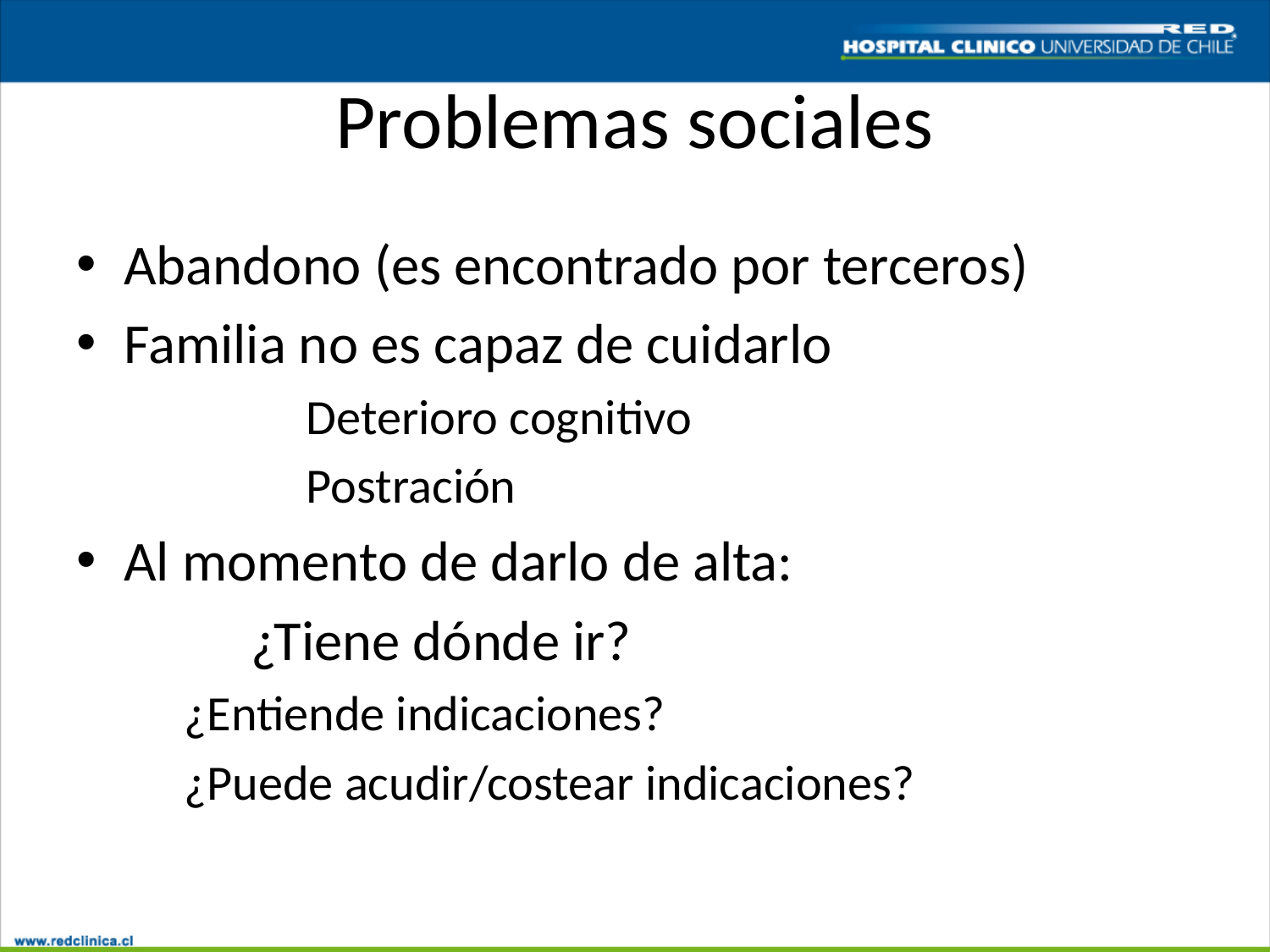

# Problemas sociales
Abandono (es encontrado por terceros)
Familia no es capaz de cuidarlo
		Deterioro cognitivo
		Postración
Al momento de darlo de alta:
		¿Tiene dónde ir?
    ¿Entiende indicaciones?
    ¿Puede acudir/costear indicaciones?